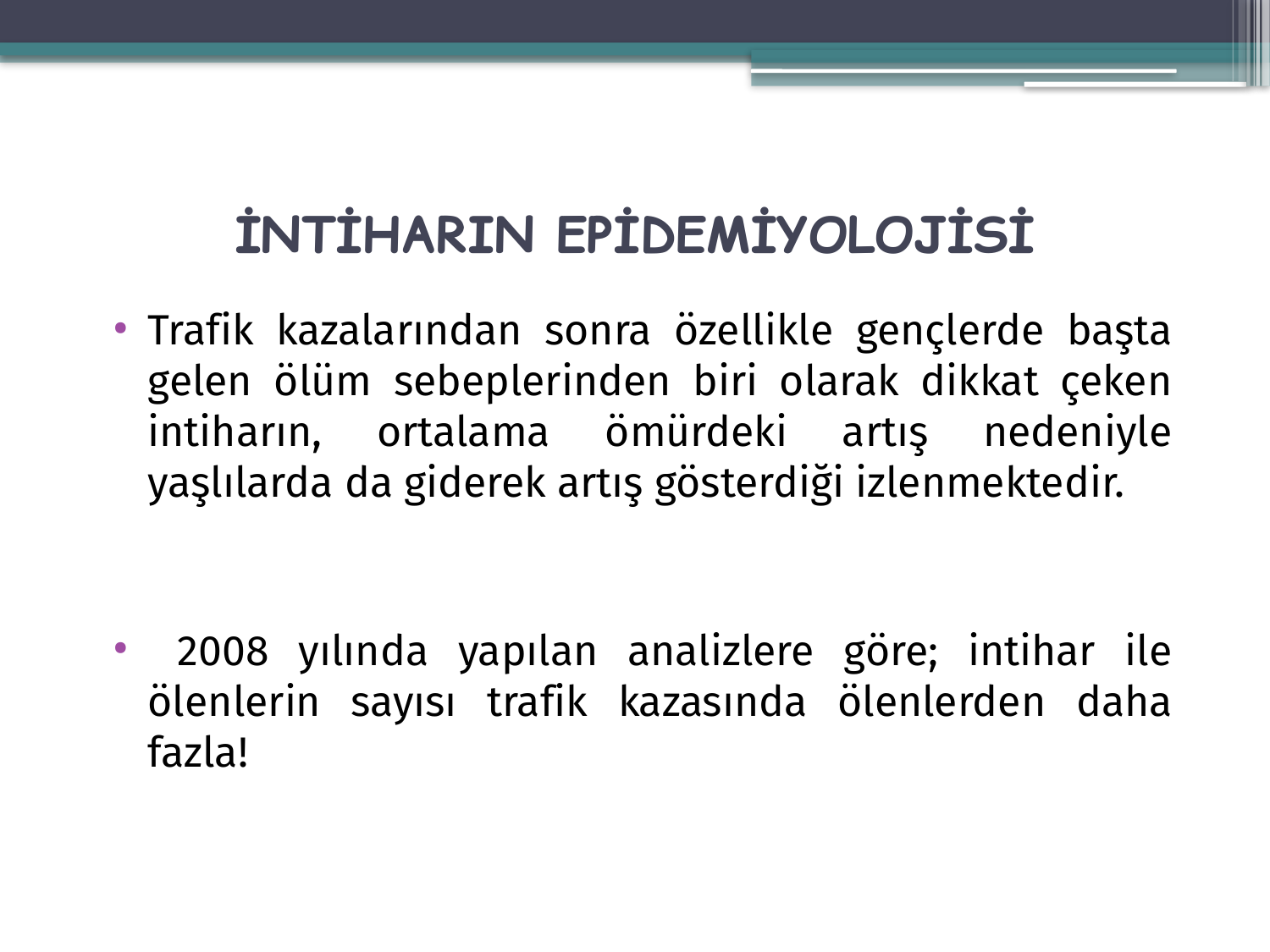

# İNTİHARIN EPİDEMİYOLOJİSİ
Trafik kazalarından sonra özellikle gençlerde başta gelen ölüm sebeplerinden biri olarak dikkat çeken intiharın, ortalama ömürdeki artış nedeniyle yaşlılarda da giderek artış gösterdiği izlenmektedir.

 2008 yılında yapılan analizlere göre; intihar ile ölenlerin sayısı trafik kazasında ölenlerden daha fazla!